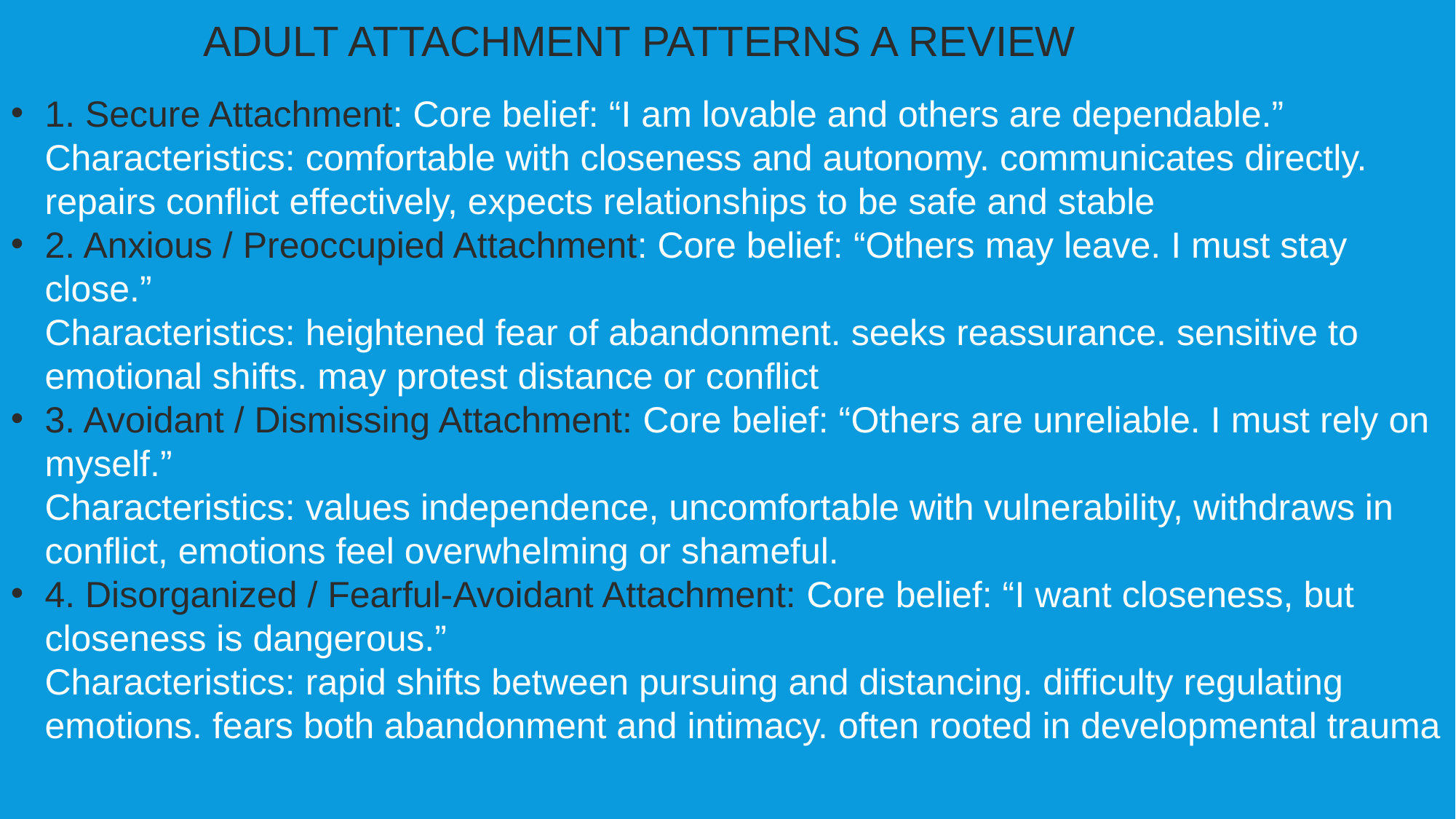

ADULT ATTACHMENT PATTERNS A REVIEW
1. Secure Attachment: Core belief: “I am lovable and others are dependable.”
Characteristics: comfortable with closeness and autonomy. communicates directly. repairs conflict effectively, expects relationships to be safe and stable
2. Anxious / Preoccupied Attachment: Core belief: “Others may leave. I must stay close.”
Characteristics: heightened fear of abandonment. seeks reassurance. sensitive to emotional shifts. may protest distance or conflict
3. Avoidant / Dismissing Attachment: Core belief: “Others are unreliable. I must rely on myself.”
Characteristics: values independence, uncomfortable with vulnerability, withdraws in conflict, emotions feel overwhelming or shameful.
4. Disorganized / Fearful-Avoidant Attachment: Core belief: “I want closeness, but closeness is dangerous.”
Characteristics: rapid shifts between pursuing and distancing. difficulty regulating emotions. fears both abandonment and intimacy. often rooted in developmental trauma